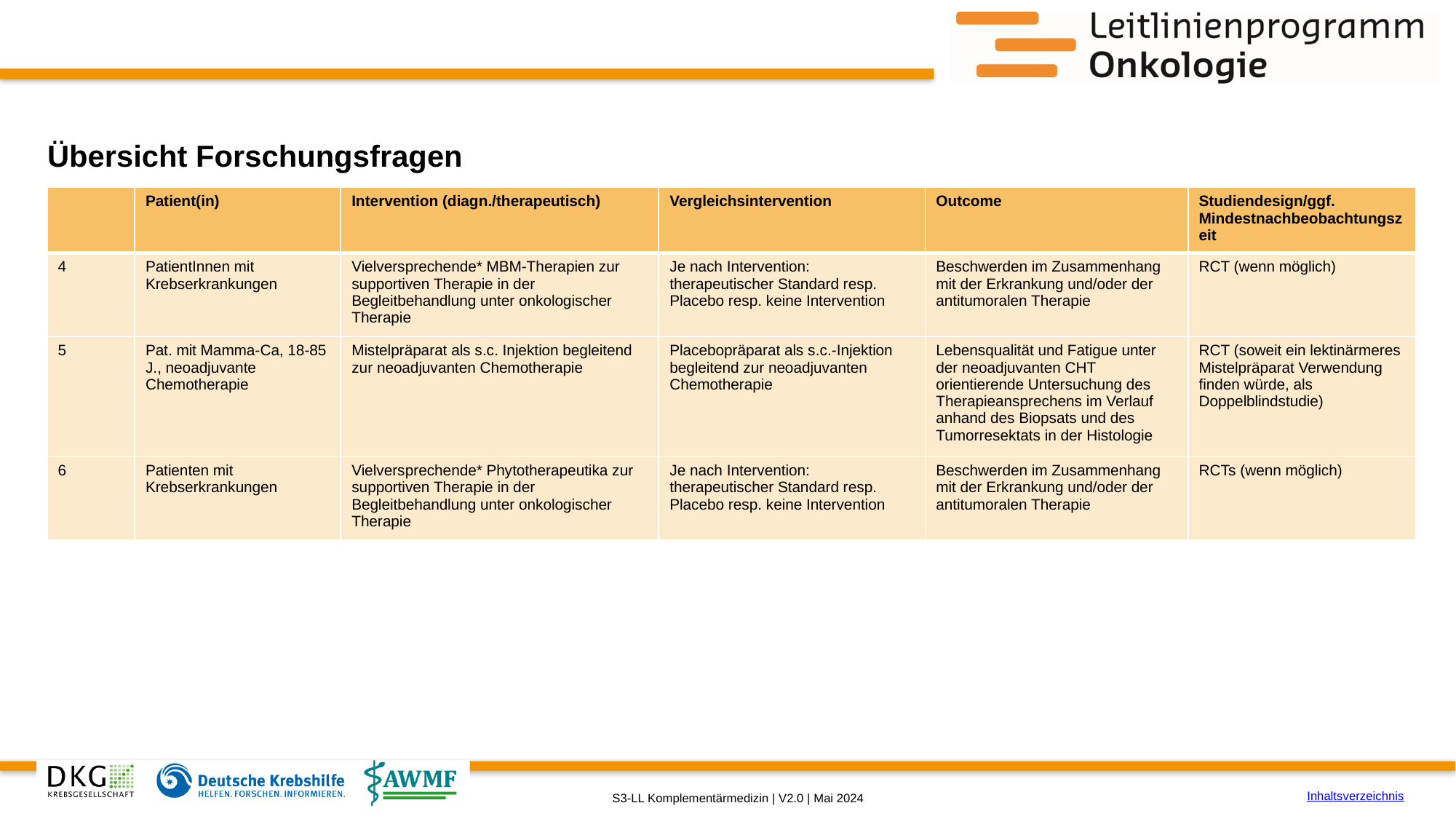

# Übersicht Forschungsfragen
|  | Patient(in) | Intervention (diagn./therapeutisch) | Vergleichsintervention | Outcome | Studiendesign/ggf. Mindestnachbeobachtungszeit |
| --- | --- | --- | --- | --- | --- |
| 4 | PatientInnen mit Krebserkrankungen | Vielversprechende\* MBM-Therapien zur supportiven Therapie in der Begleitbehandlung unter onkologischer Therapie | Je nach Intervention: therapeutischer Standard resp. Placebo resp. keine Intervention | Beschwerden im Zusammenhang mit der Erkrankung und/oder der antitumoralen Therapie | RCT (wenn möglich) |
| 5 | Pat. mit Mamma-Ca, 18-85 J., neoadjuvante Chemotherapie | Mistelpräparat als s.c. Injektion begleitend zur neoadjuvanten Chemotherapie | Placebopräparat als s.c.-Injektion begleitend zur neoadjuvanten Chemotherapie | Lebensqualität und Fatigue unter der neoadjuvanten CHT orientierende Untersuchung des Therapieansprechens im Verlauf anhand des Biopsats und des Tumorresektats in der Histologie | RCT (soweit ein lektinärmeres Mistelpräparat Verwendung finden würde, als Doppelblindstudie) |
| 6 | Patienten mit Krebserkrankungen | Vielversprechende\* Phytotherapeutika zur supportiven Therapie in der Begleitbehandlung unter onkologischer Therapie | Je nach Intervention: therapeutischer Standard resp. Placebo resp. keine Intervention | Beschwerden im Zusammenhang mit der Erkrankung und/oder der antitumoralen Therapie | RCTs (wenn möglich) |
Inhaltsverzeichnis
S3-LL Komplementärmedizin | V2.0 | Mai 2024